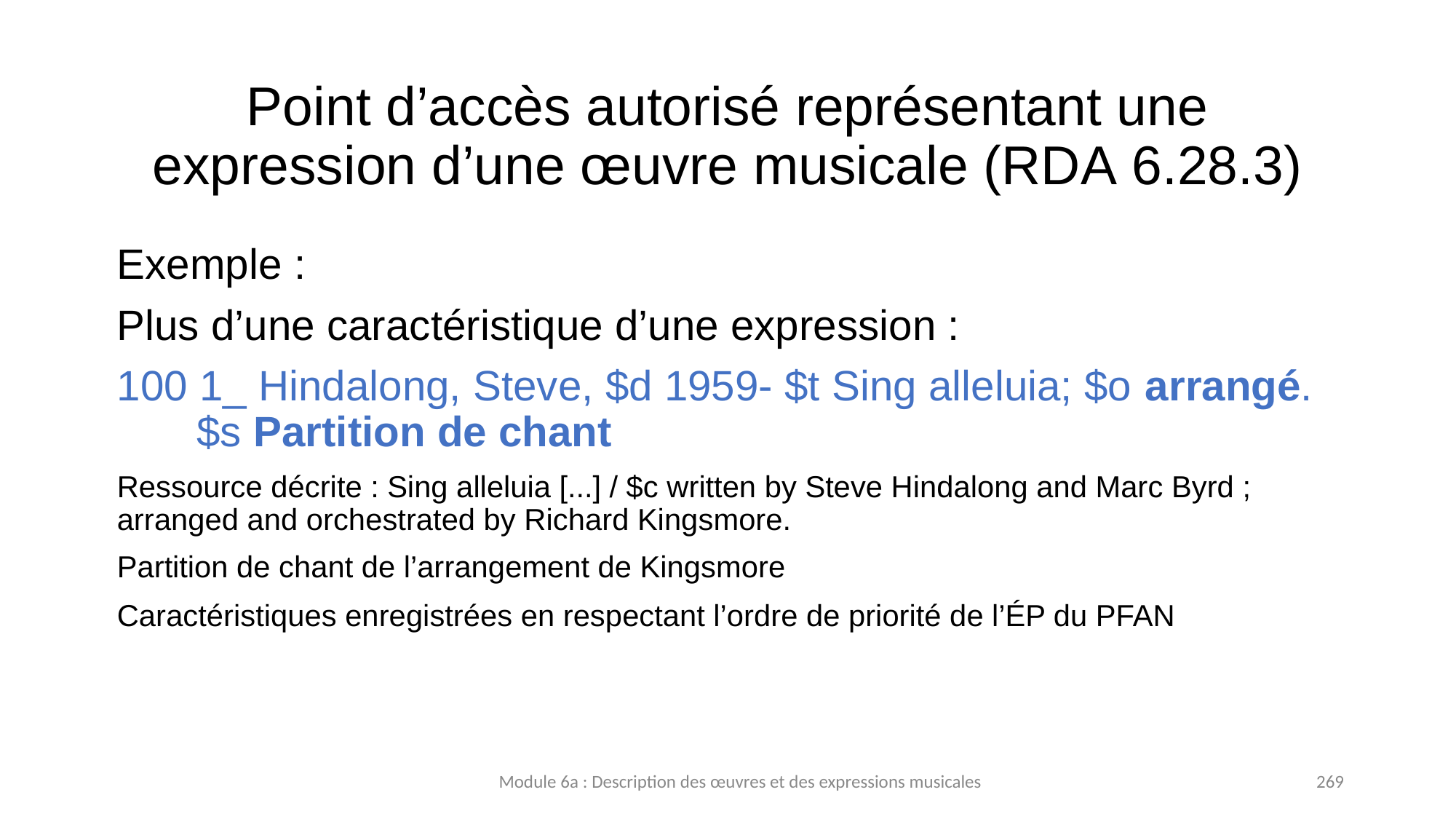

# Point d’accès autorisé représentant une expression d’une œuvre musicale (RDA 6.28.3)
Exemple :
Plus d’une caractéristique d’une expression :
100 1_ Hindalong, Steve, $d 1959- $t Sing alleluia; $o arrangé. $s Partition de chant
Ressource décrite : Sing alleluia [...] / $c written by Steve Hindalong and Marc Byrd ; arranged and orchestrated by Richard Kingsmore.
Partition de chant de l’arrangement de Kingsmore
Caractéristiques enregistrées en respectant l’ordre de priorité de l’ÉP du PFAN

Module 6a : Description des œuvres et des expressions musicales
269